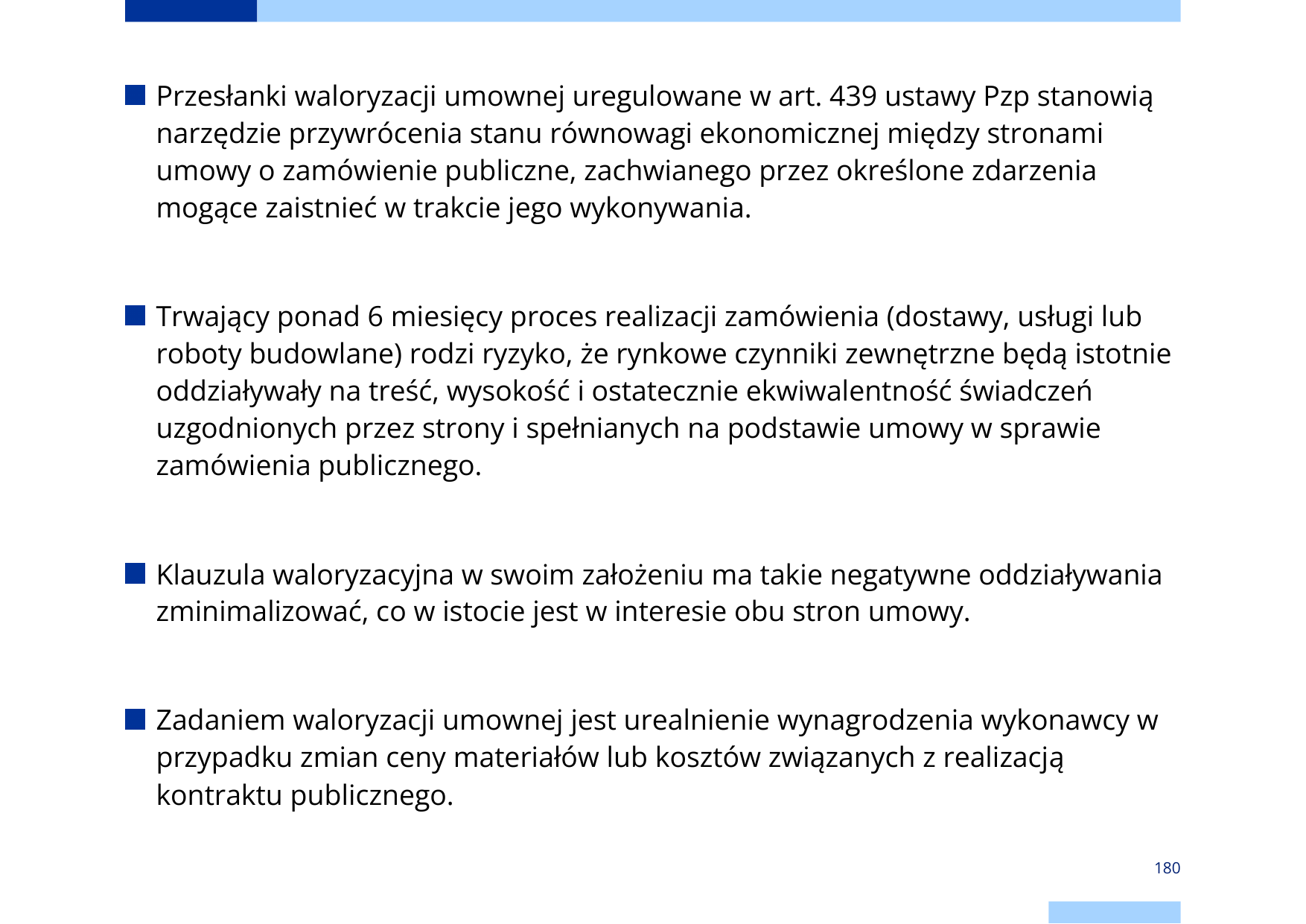

Przesłanki waloryzacji umownej uregulowane w art. 439 ustawy Pzp stanowią narzędzie przywrócenia stanu równowagi ekonomicznej między stronami umowy o zamówienie publiczne, zachwianego przez określone zdarzenia mogące zaistnieć w trakcie jego wykonywania.

Trwający ponad 6 miesięcy proces realizacji zamówienia (dostawy, usługi lub roboty budowlane) rodzi ryzyko, że rynkowe czynniki zewnętrzne będą istotnie oddziaływały na treść, wysokość i ostatecznie ekwiwalentność świadczeń uzgodnionych przez strony i spełnianych na podstawie umowy w sprawie zamówienia publicznego.

Klauzula waloryzacyjna w swoim założeniu ma takie negatywne oddziaływania zminimalizować, co w istocie jest w interesie obu stron umowy.

Zadaniem waloryzacji umownej jest urealnienie wynagrodzenia wykonawcy w przypadku zmian ceny materiałów lub kosztów związanych z realizacją kontraktu publicznego.
180